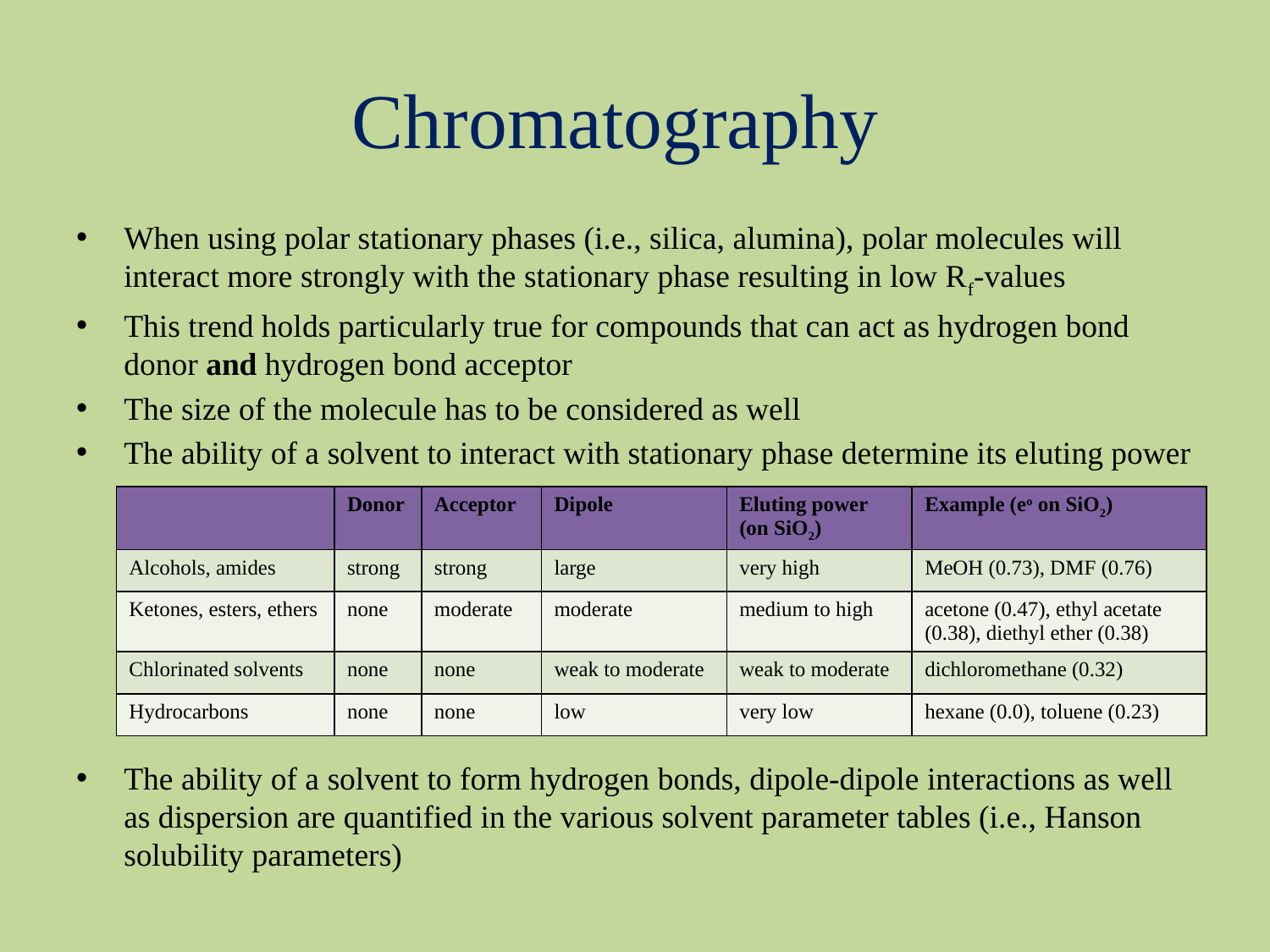

# Chromatography
When using polar stationary phases (i.e., silica, alumina), polar molecules will interact more strongly with the stationary phase resulting in low Rf-values
This trend holds particularly true for compounds that can act as hydrogen bond donor and hydrogen bond acceptor
The size of the molecule has to be considered as well
The ability of a solvent to interact with stationary phase determine its eluting power

The ability of a solvent to form hydrogen bonds, dipole-dipole interactions as well as dispersion are quantified in the various solvent parameter tables (i.e., Hanson solubility parameters)

|  | Donor | Acceptor | Dipole | Eluting power (on SiO2) | Example (eo on SiO2) |
| --- | --- | --- | --- | --- | --- |
| Alcohols, amides | strong | strong | large | very high | MeOH (0.73), DMF (0.76) |
| Ketones, esters, ethers | none | moderate | moderate | medium to high | acetone (0.47), ethyl acetate (0.38), diethyl ether (0.38) |
| Chlorinated solvents | none | none | weak to moderate | weak to moderate | dichloromethane (0.32) |
| Hydrocarbons | none | none | low | very low | hexane (0.0), toluene (0.23) |